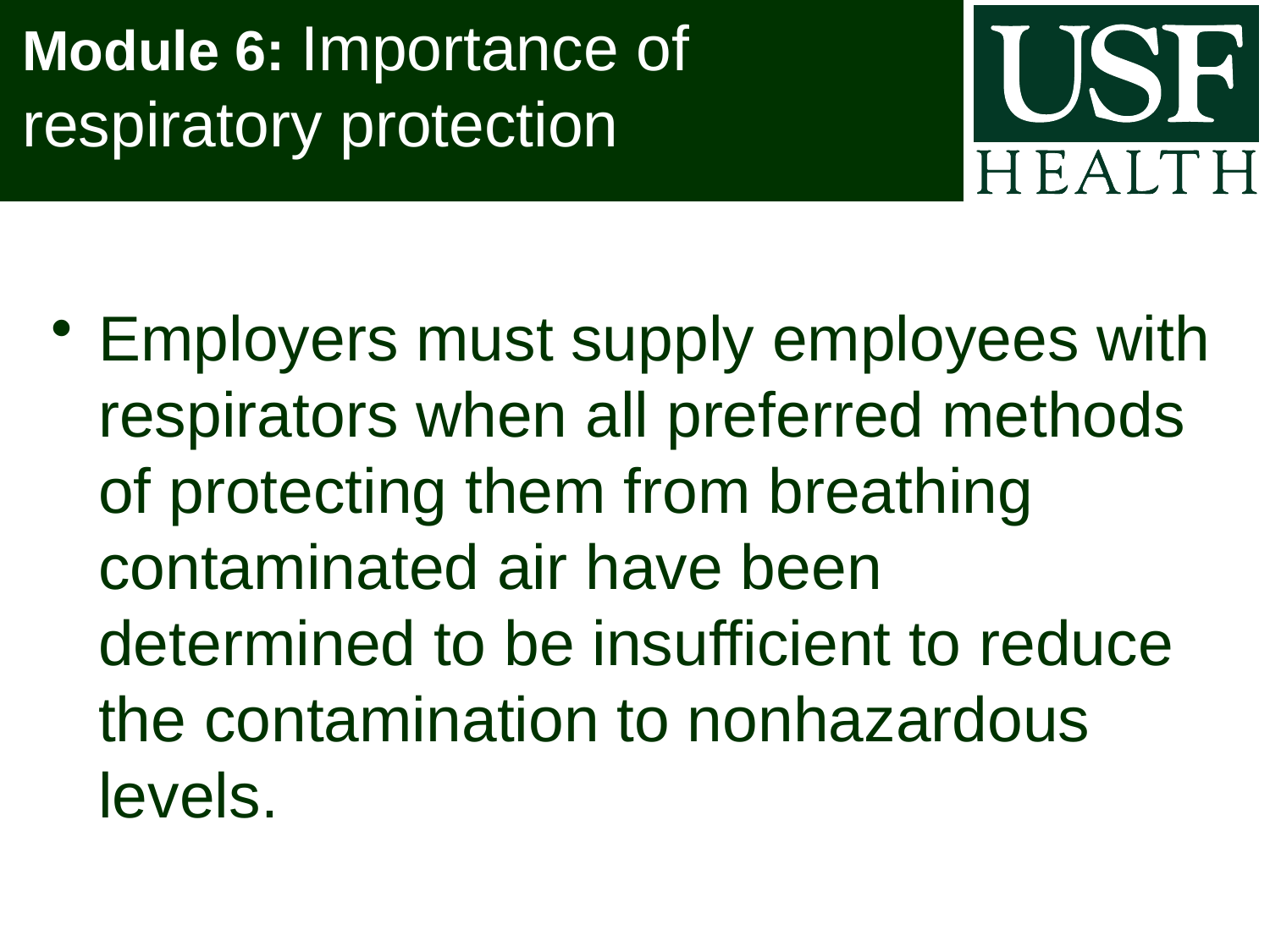

# Module 6: Importance of respiratory protection
Employers must supply employees with respirators when all preferred methods of protecting them from breathing contaminated air have been determined to be insufficient to reduce the contamination to nonhazardous levels.